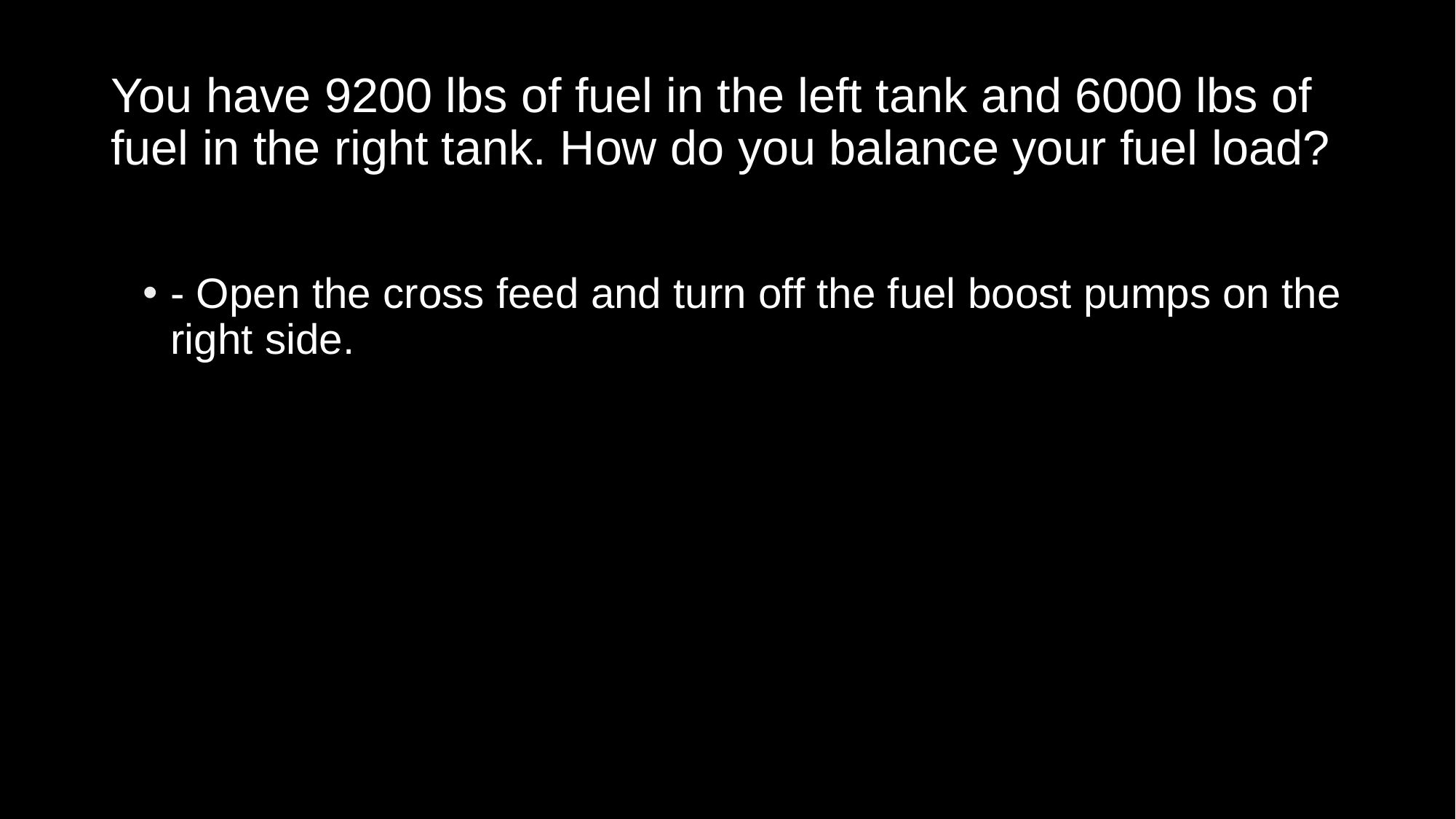

# You have 9200 lbs of fuel in the left tank and 6000 lbs of fuel in the right tank. How do you balance your fuel load?
- Open the cross feed and turn off the fuel boost pumps on the right side.